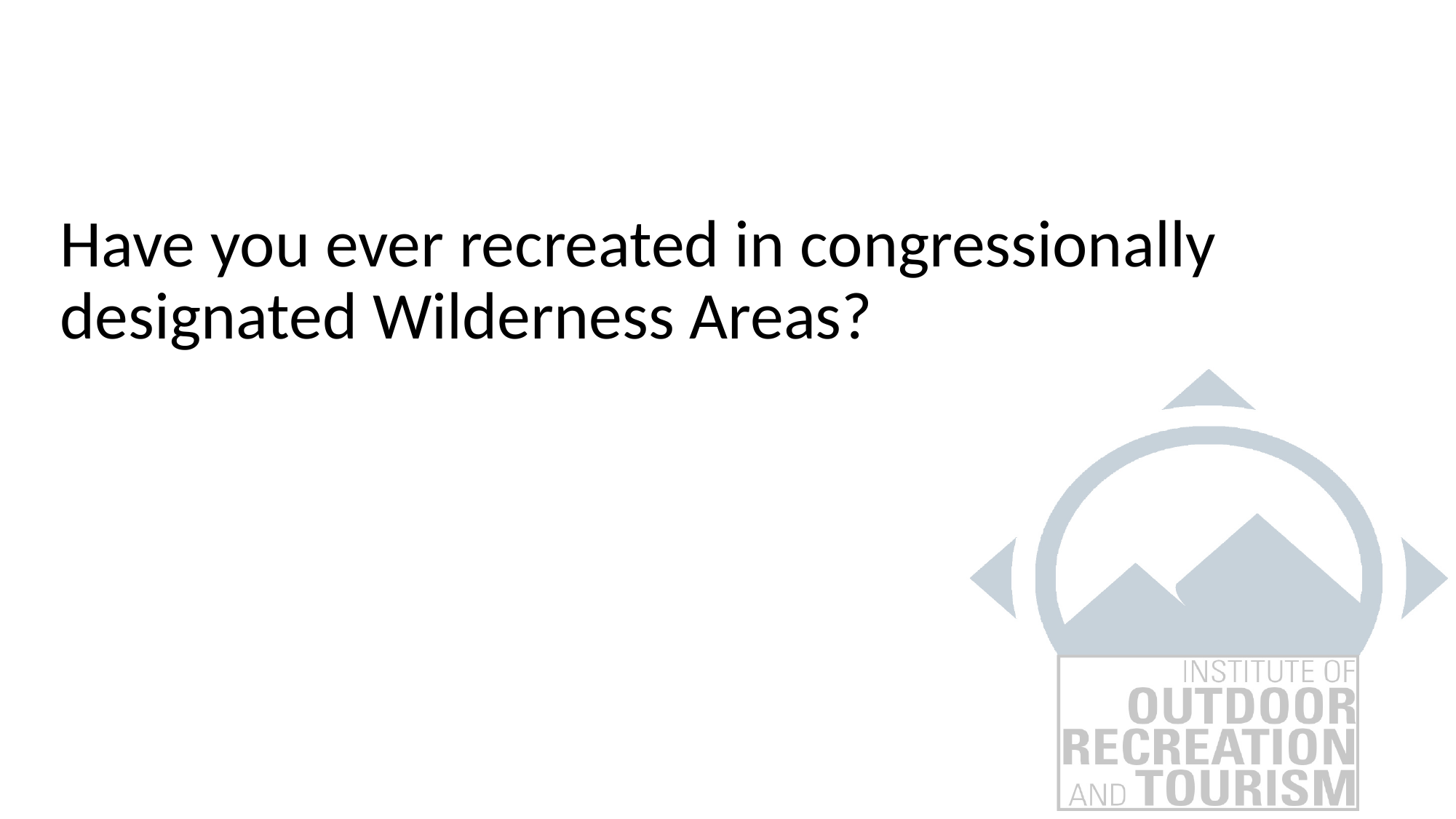

# Have you ever recreated in congressionally designated Wilderness Areas?